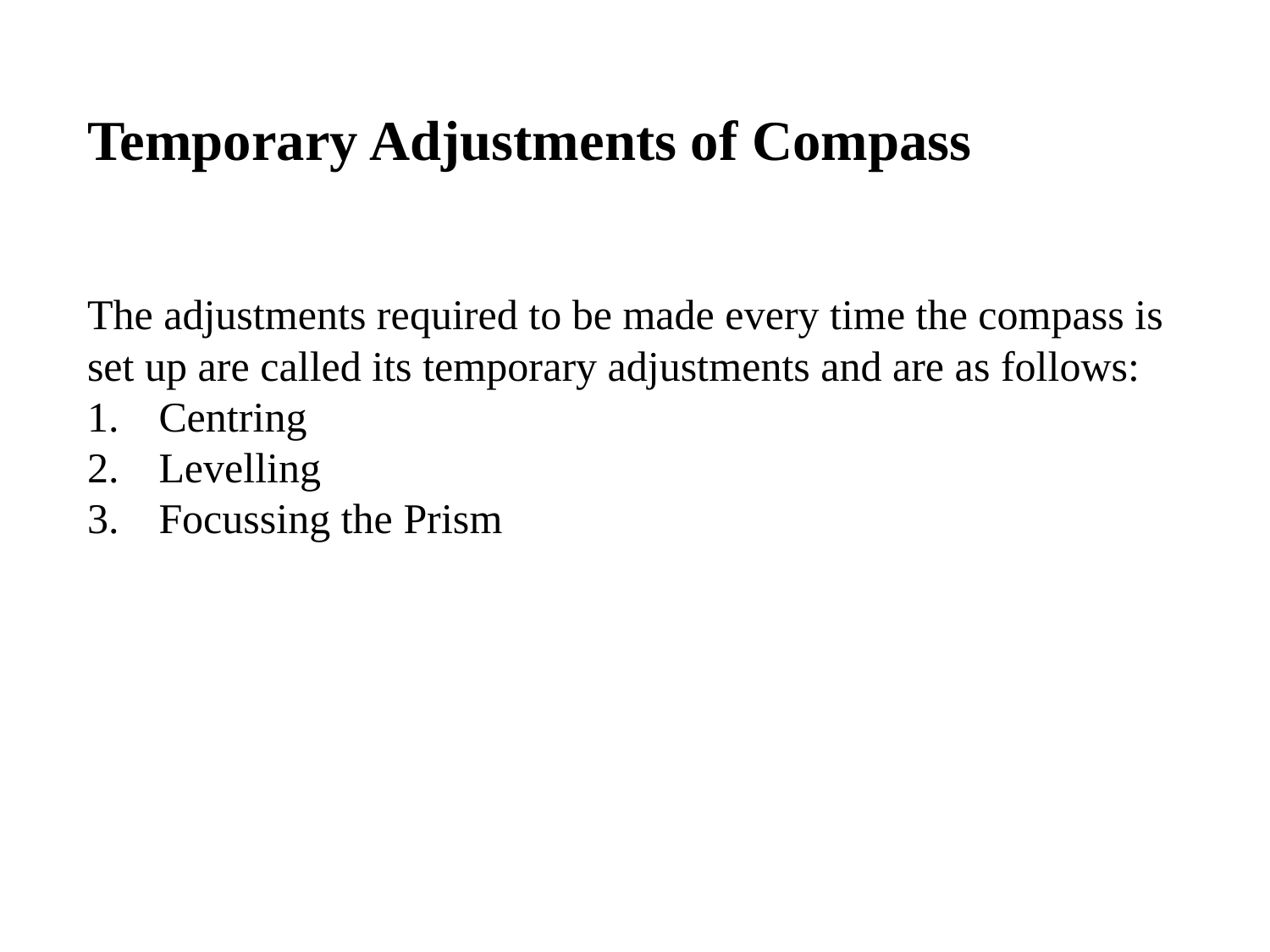

# Temporary Adjustments of Compass
The adjustments required to be made every time the compass is set up are called its temporary adjustments and are as follows:
Centring
Levelling
Focussing the Prism